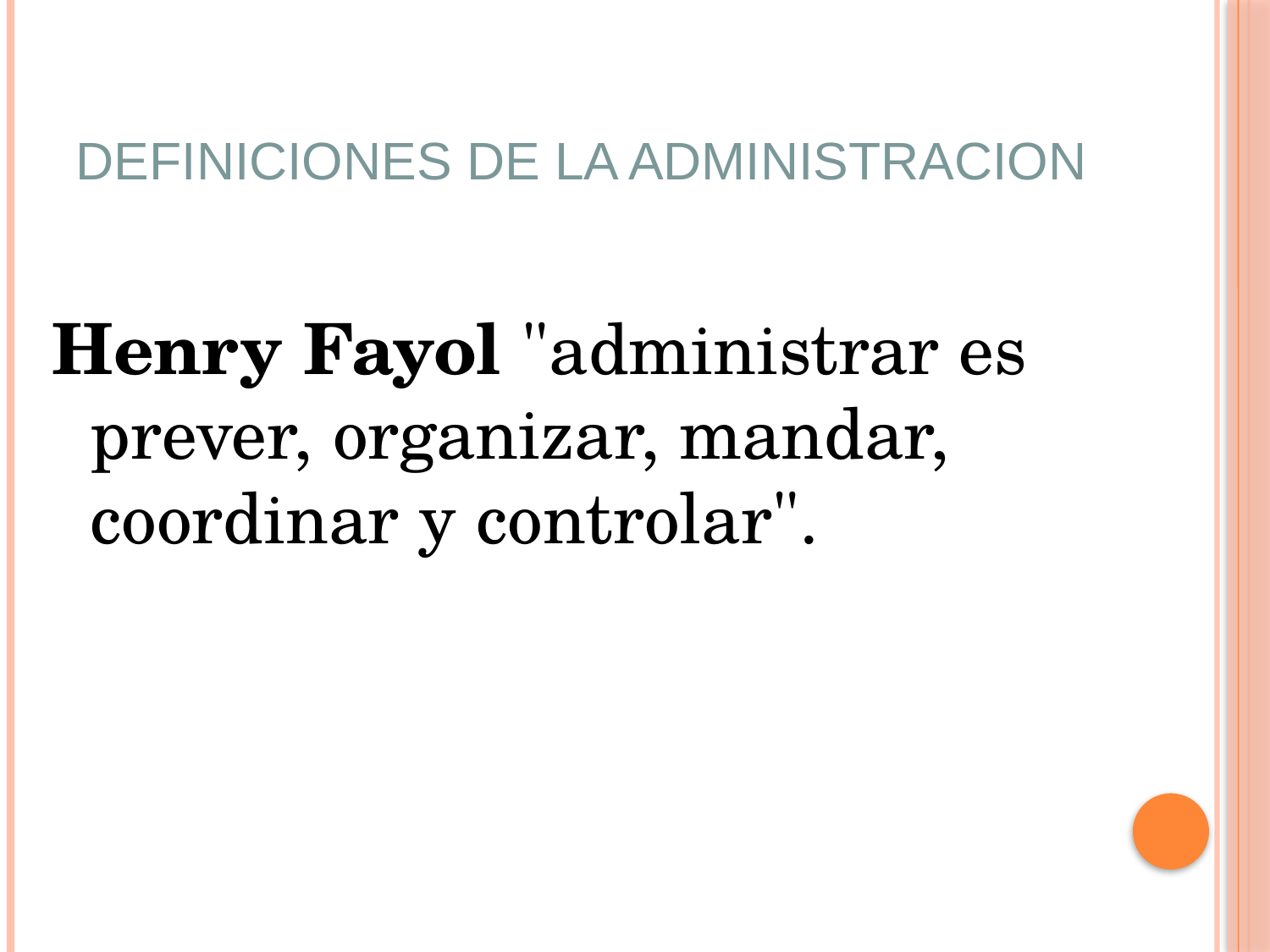

# DEFINICIONES DE LA ADMINISTRACION
Henry Fayol "administrar es prever, organizar, mandar, coordinar y controlar".